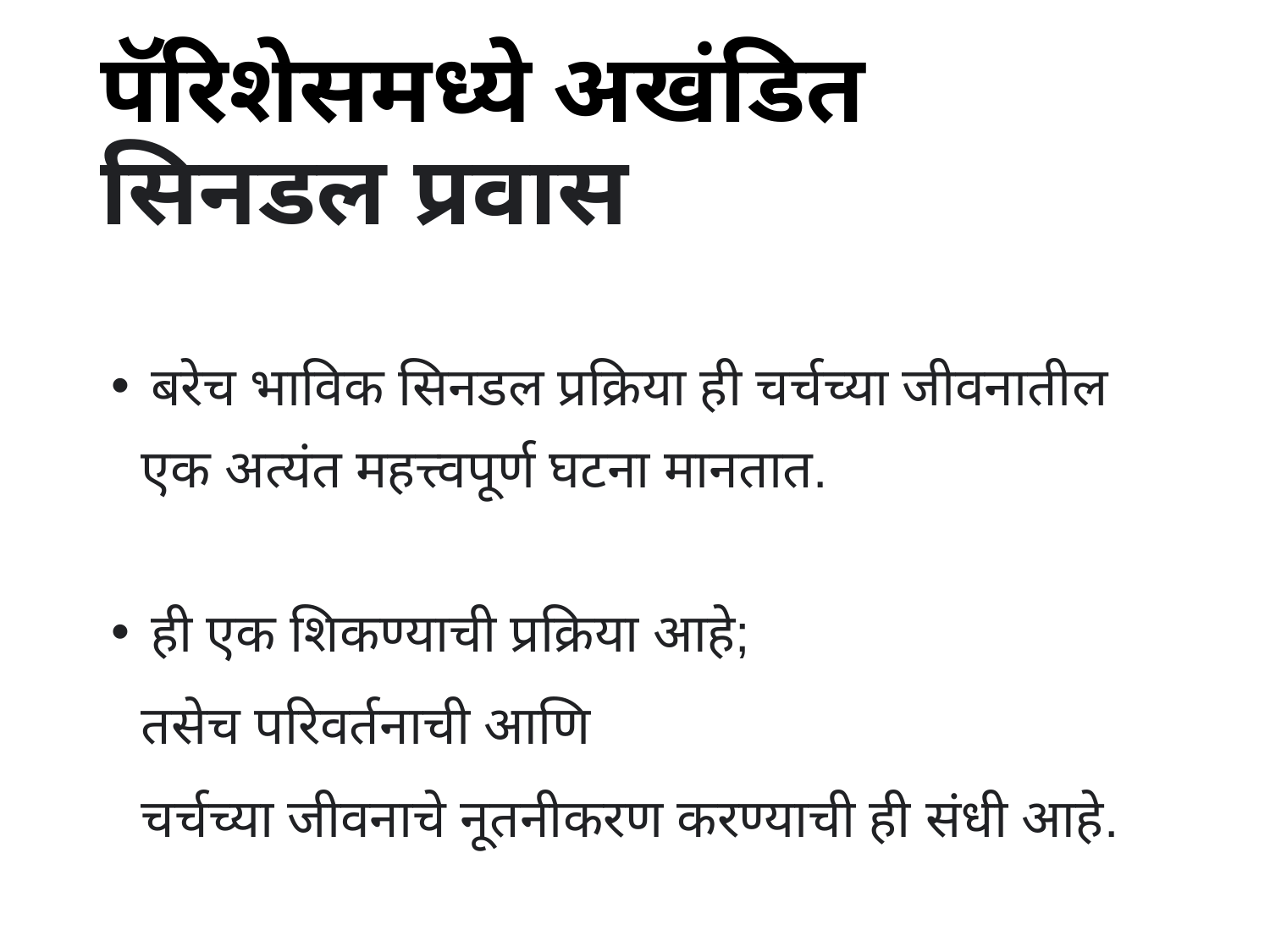

# पॅरिशेसमध्ये अखंडित सिनडल प्रवास

बरेच भाविक सिनडल प्रक्रिया ही चर्चच्या जीवनातील
   एक अत्यंत महत्त्वपूर्ण घटना मानतात.

ही एक शिकण्याची प्रक्रिया आहे;
   तसेच परिवर्तनाची आणि
   चर्चच्या जीवनाचे नूतनीकरण करण्याची ही संधी आहे.